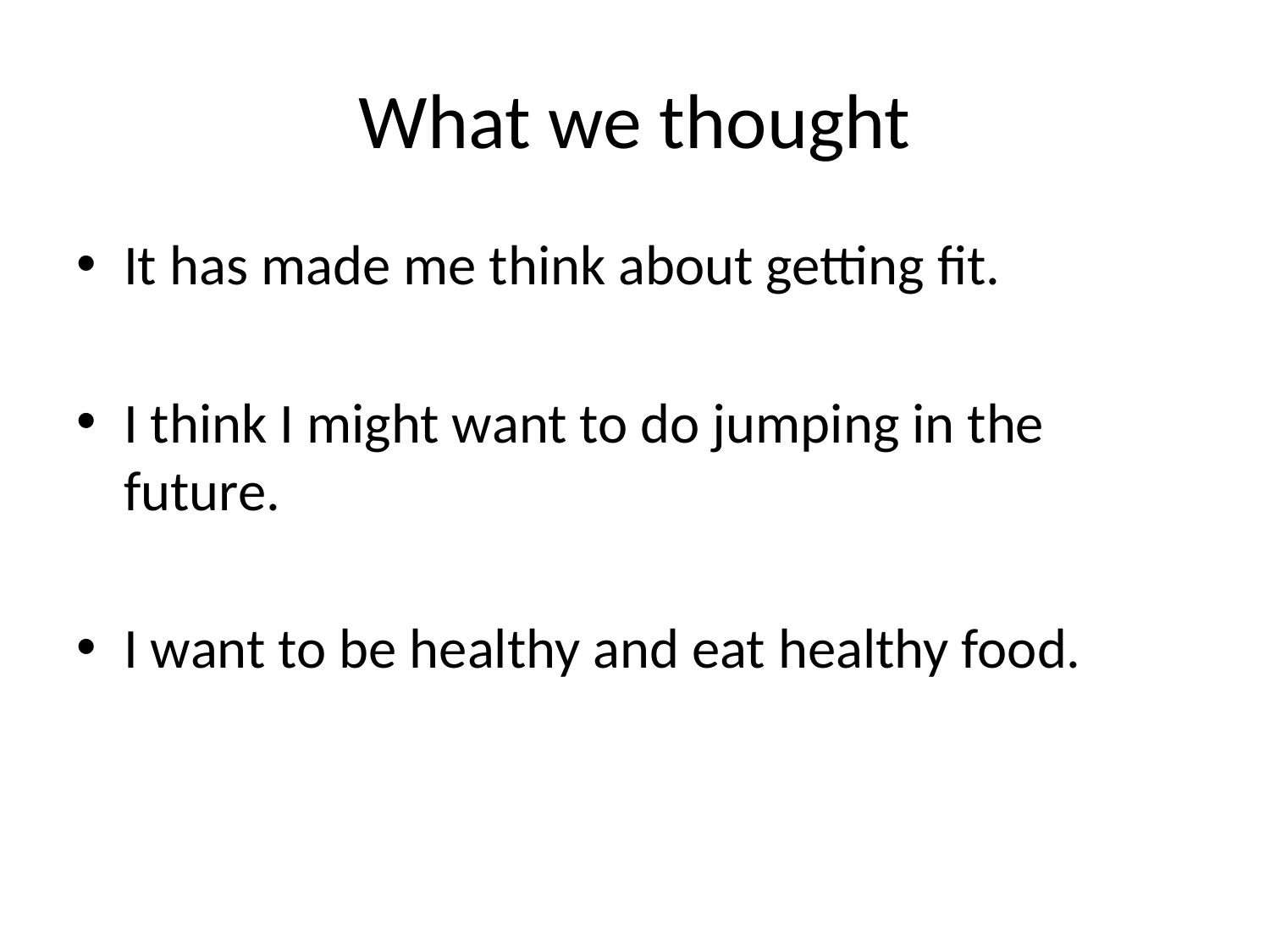

# What we thought
It has made me think about getting fit.

I think I might want to do jumping in the future.

I want to be healthy and eat healthy food.